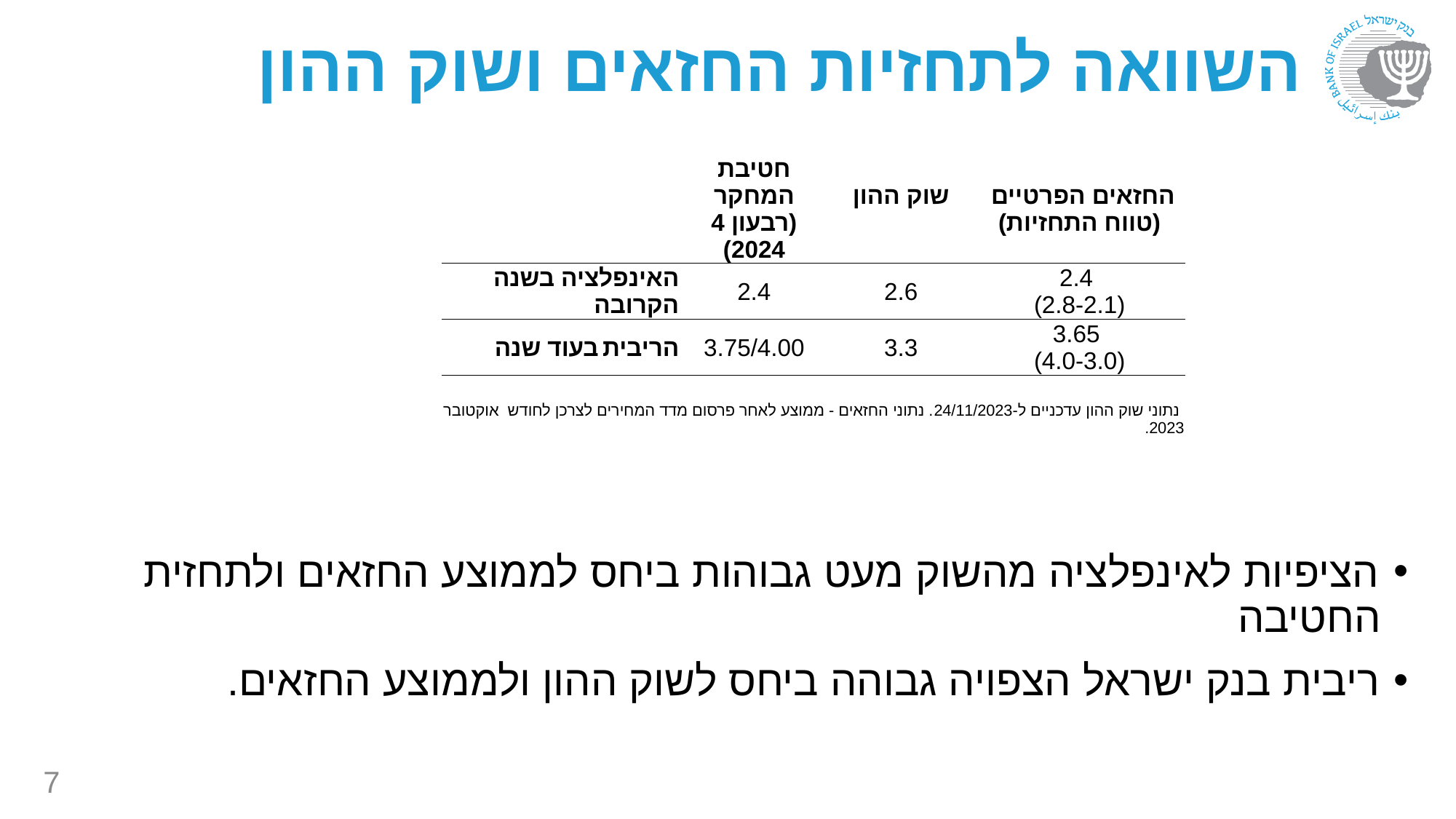

# השוואה לתחזיות החזאים ושוק ההון
|  | חטיבת המחקר (רבעון 4 2024) | שוק ההון | החזאים הפרטיים (טווח התחזיות) |
| --- | --- | --- | --- |
| האינפלציה בשנה הקרובה | 2.4 | 2.6 | 2.4 (2.8-2.1) |
| הריבית בעוד שנה | 3.75/4.00 | 3.3 | 3.65 (4.0-3.0) |
|  |  |  |  |
| נתוני שוק ההון עדכניים ל-24/11/2023. נתוני החזאים - ממוצע לאחר פרסום מדד המחירים לצרכן לחודש אוקטובר 2023. |  |  |  |
הציפיות לאינפלציה מהשוק מעט גבוהות ביחס לממוצע החזאים ולתחזית החטיבה
ריבית בנק ישראל הצפויה גבוהה ביחס לשוק ההון ולממוצע החזאים.
7